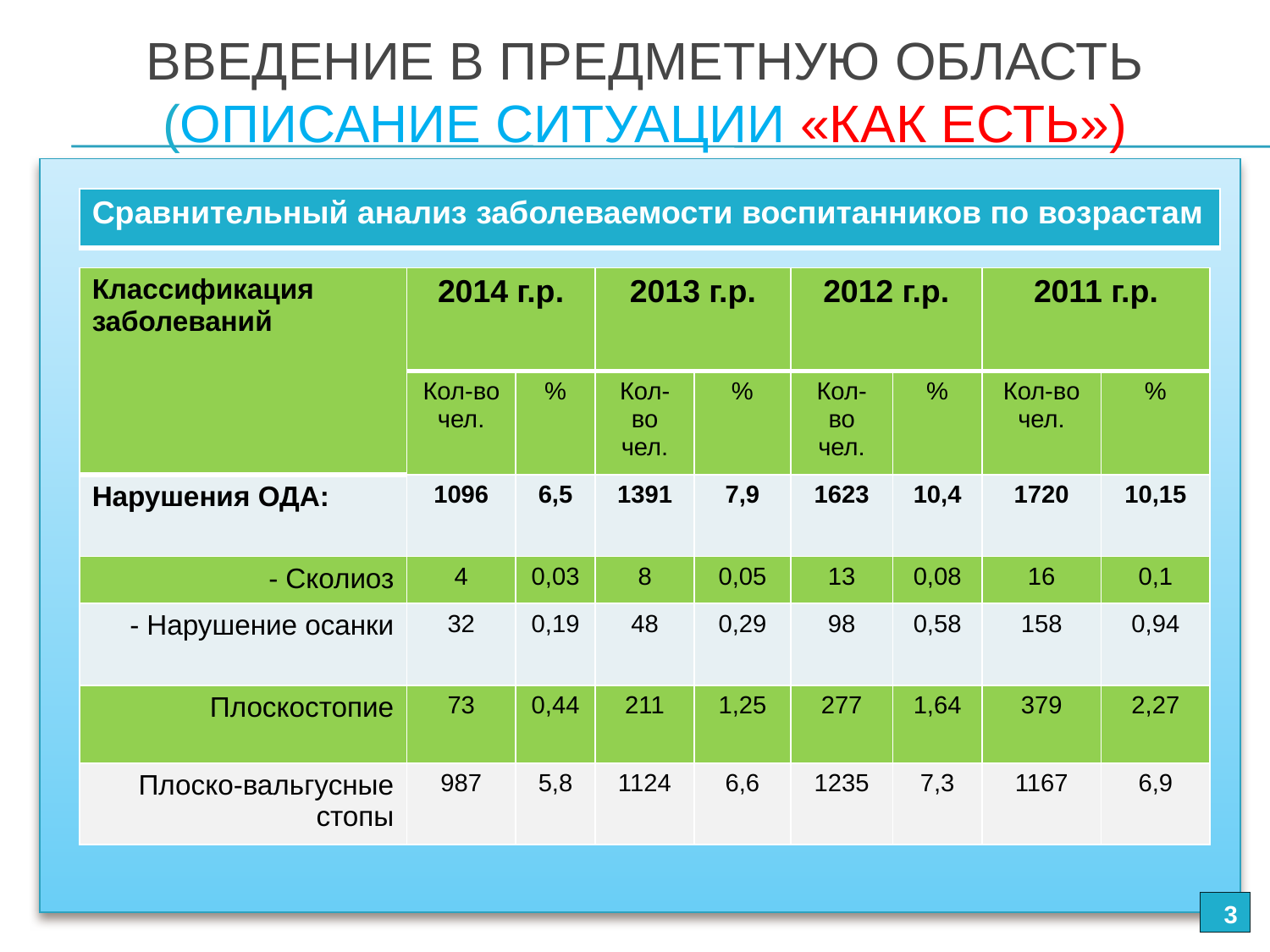

# Введение в предметную область (описание ситуации «как есть»)

| Сравнительный анализ заболеваемости воспитанников по возрастам |
| --- |
| Классификация заболеваний | 2014 г.р. |  | 2013 г.р. |  | 2012 г.р. |  | 2011 г.р. |  |
| --- | --- | --- | --- | --- | --- | --- | --- | --- |
|  | Кол-во чел. | % | Кол-во чел. | % | Кол-во чел. | % | Кол-во чел. | % |
| Нарушения ОДА: | 1096 | 6,5 | 1391 | 7,9 | 1623 | 10,4 | 1720 | 10,15 |
| - Сколиоз | 4 | 0,03 | 8 | 0,05 | 13 | 0,08 | 16 | 0,1 |
| - Нарушение осанки | 32 | 0,19 | 48 | 0,29 | 98 | 0,58 | 158 | 0,94 |
| Плоскостопие | 73 | 0,44 | 211 | 1,25 | 277 | 1,64 | 379 | 2,27 |
| Плоско-вальгусные стопы | 987 | 5,8 | 1124 | 6,6 | 1235 | 7,3 | 1167 | 6,9 |
3